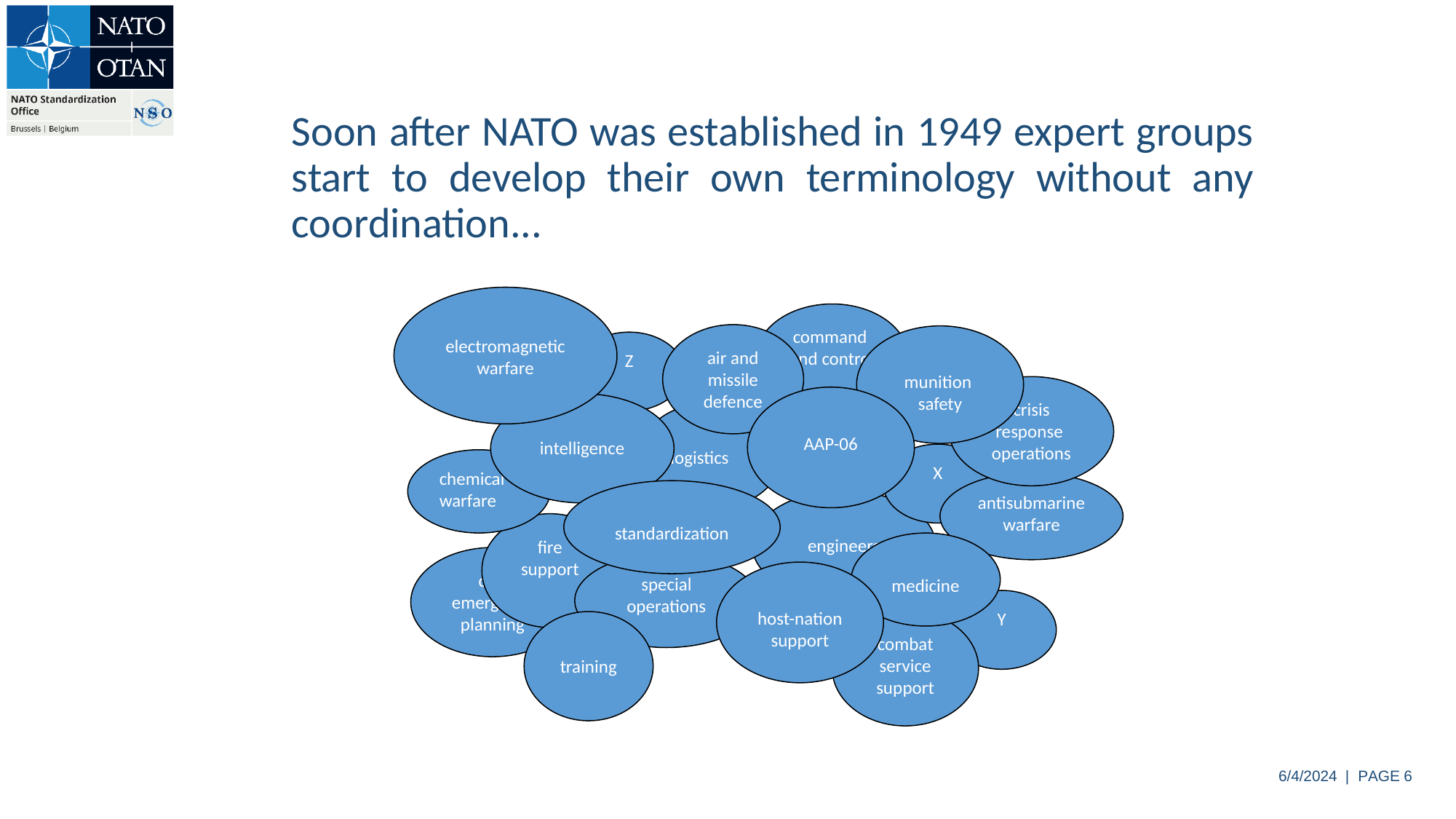

Soon after NATO was established in 1949 expert groups start to develop their own terminology without any coordination...

electromagnetic warfare
command  and control
air and missile defence

munition
safety
Z
crisis
response
operations

AAP-06

intelligence

logistics
X
chemical warfare
antisubmarine warfare

standardization

engineers
fire support

medicine
civil emergency planning
special operations

host-nation support
Y
combat service support

training
6/4/2024  |  PAGE 6